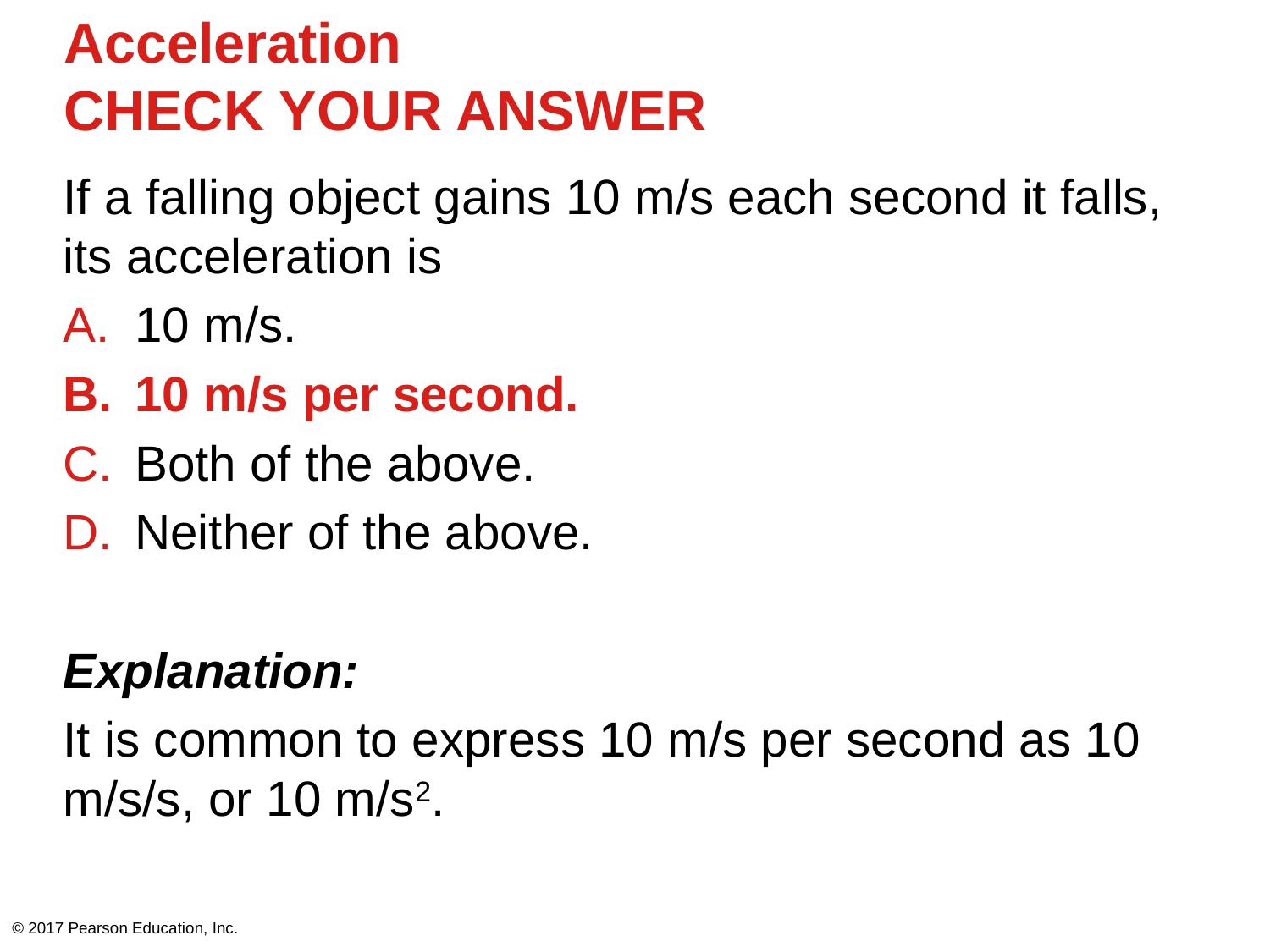

# Acceleration CHECK YOUR ANSWER
If a falling object gains 10 m/s each second it falls, its acceleration is
10 m/s.
10 m/s per second.
Both of the above.
Neither of the above.

Explanation:
It is common to express 10 m/s per second as 10 m/s/s, or 10 m/s2.
© 2017 Pearson Education, Inc.